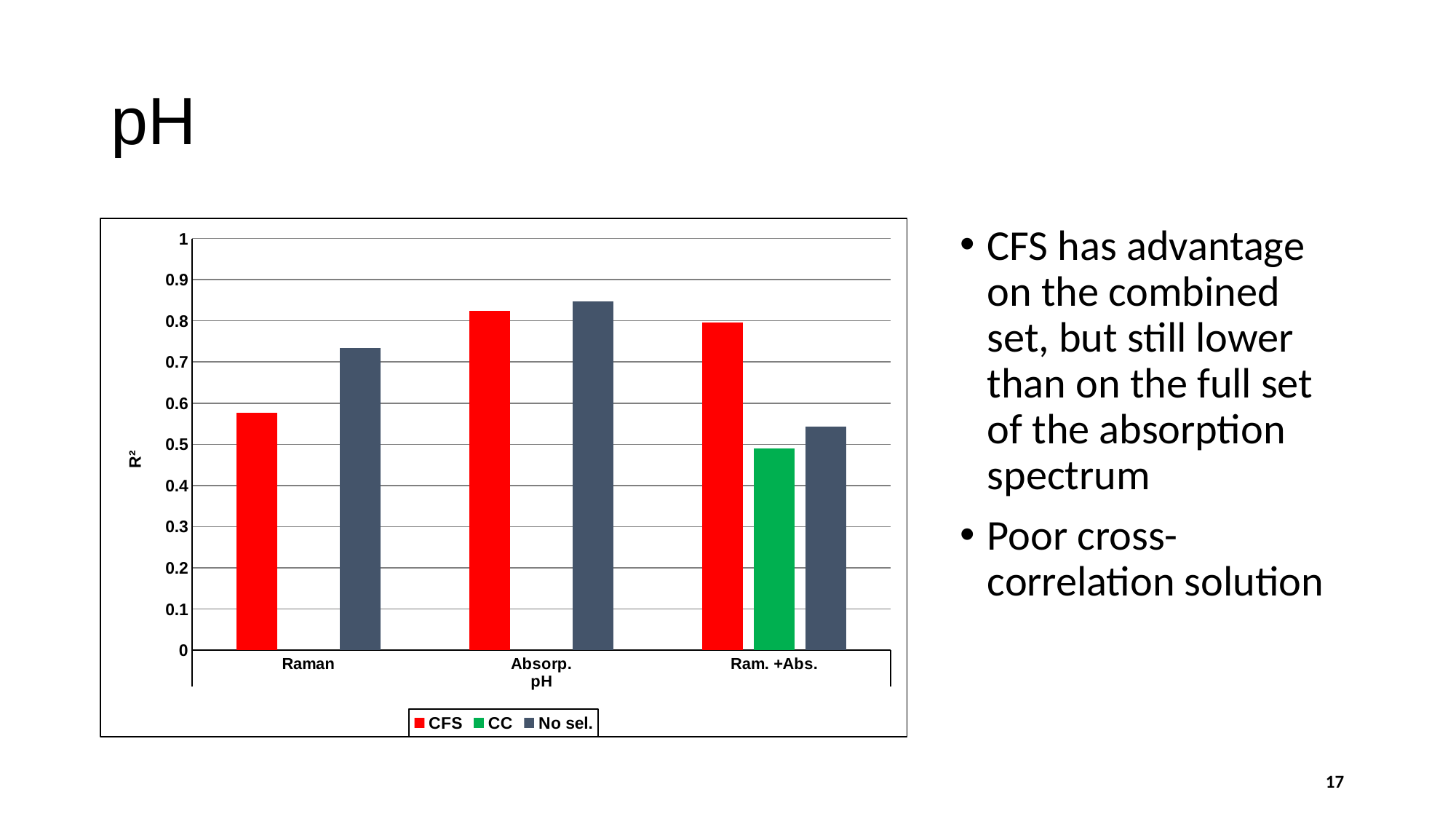

# pH

### Chart

| Category | CFS | CC | No sel. |
|---|---|---|---|
| Raman | 0.57622 | -0.9526 | 0.7343999999999999 |
| Absorp. | 0.8244800000000001 | -0.3194 | 0.8464499999999999 |
| Ram. +Abs. | 0.7962 | 0.4899833333333334 | 0.5433 |
CFS has advantage on the combined set, but still lower than on the full set of the absorption spectrum
Poor cross-correlation solution
17